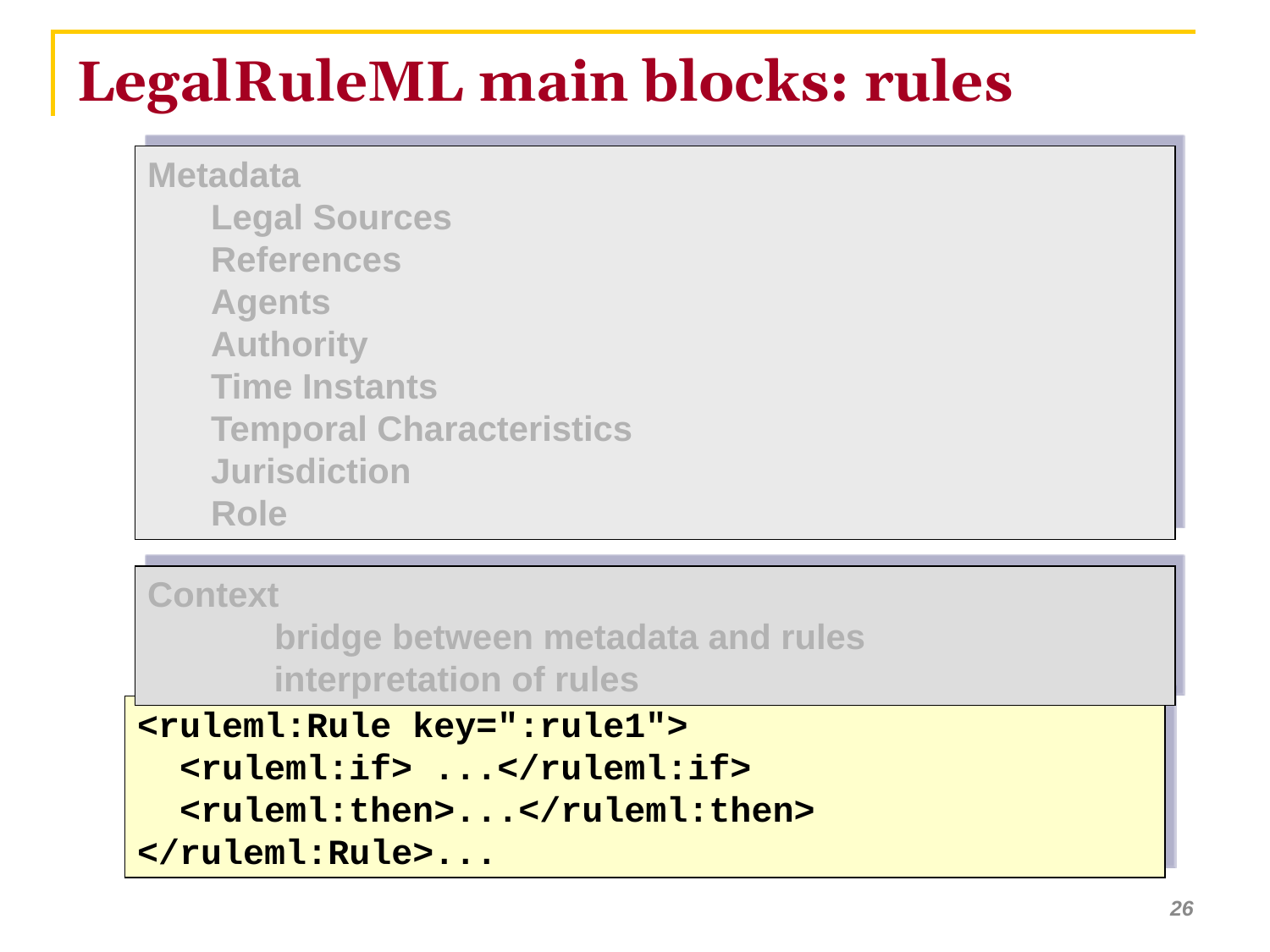

# LegalRuleML main blocks: rules
Metadata
Legal Sources
References
Agents
Authority
Time Instants
Temporal Characteristics
Jurisdiction
Role
Context
	bridge between metadata and rules
             interpretation of rules
<ruleml:Rule key=":rule1">
  <ruleml:if> ...</ruleml:if>
  <ruleml:then>...</ruleml:then>
</ruleml:Rule>...
26